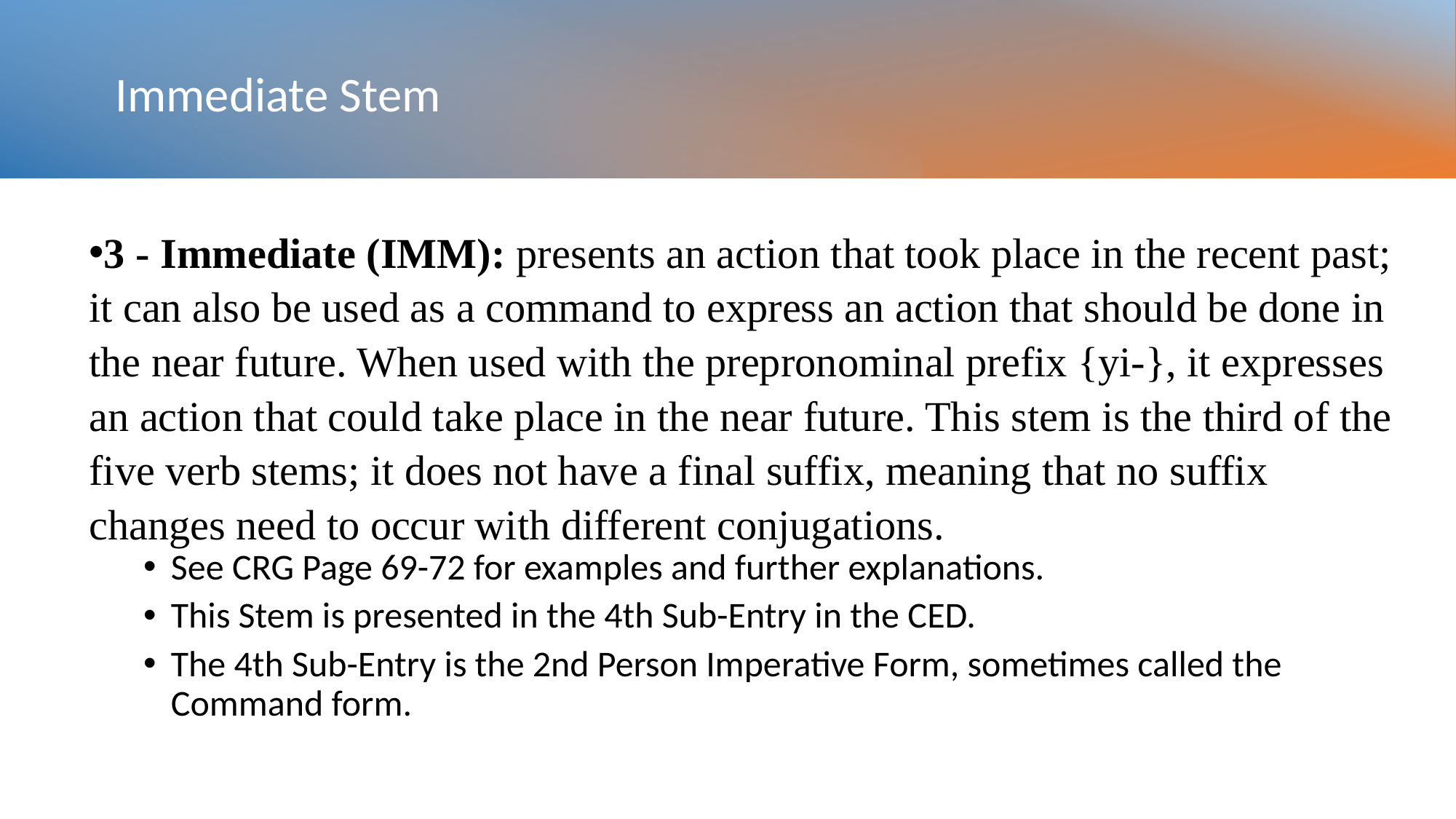

# Immediate Stem
3 - Immediate (IMM): presents an action that took place in the recent past; it can also be used as a command to express an action that should be done in the near future. When used with the prepronominal prefix {yi-}, it expresses an action that could take place in the near future. This stem is the third of the five verb stems; it does not have a final suffix, meaning that no suffix changes need to occur with different conjugations.
See CRG Page 69-72 for examples and further explanations.
This Stem is presented in the 4th Sub-Entry in the CED.
The 4th Sub-Entry is the 2nd Person Imperative Form, sometimes called the Command form.